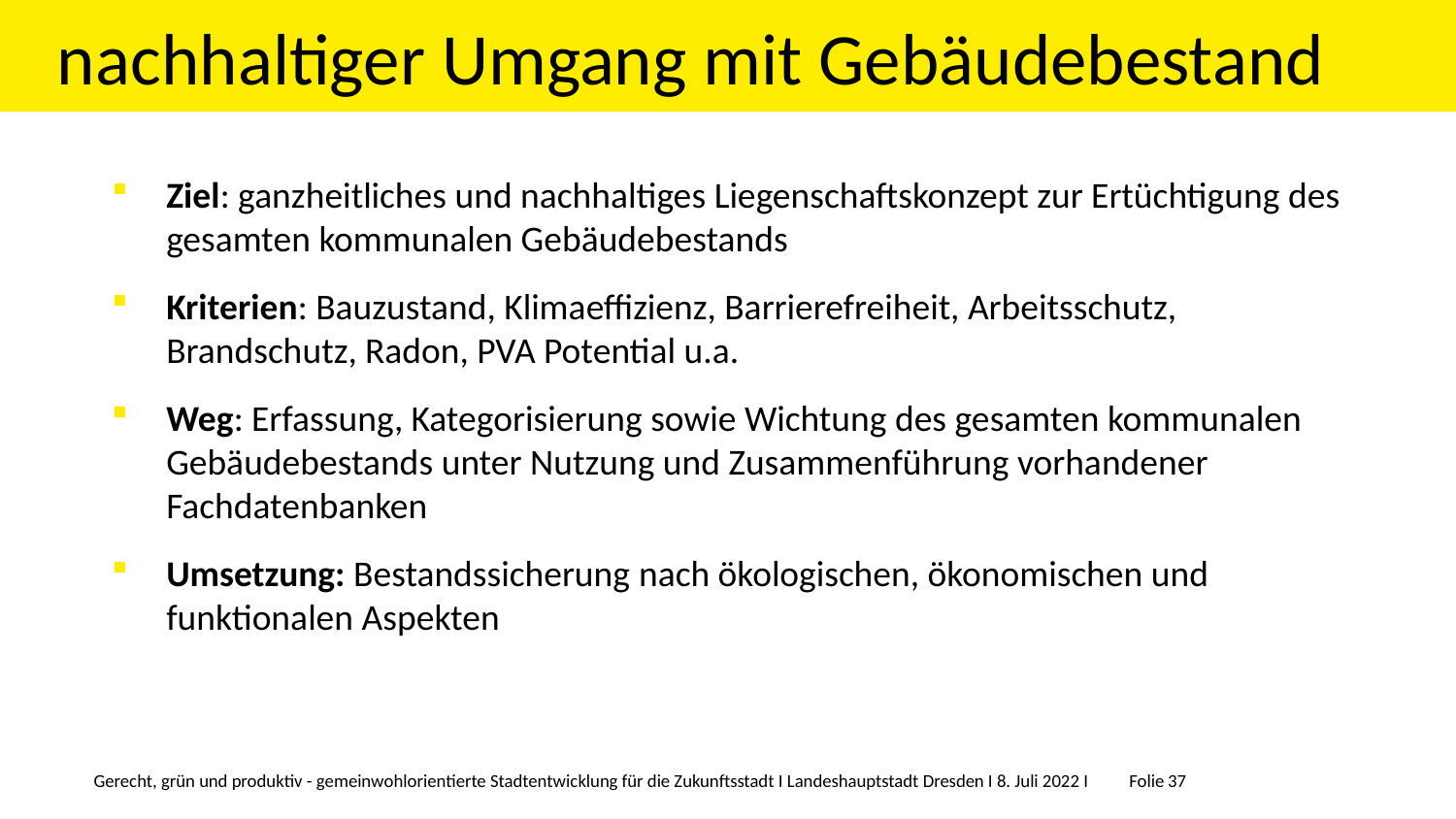

# nachhaltiger Umgang mit Gebäudebestand
Ziel: ganzheitliches und nachhaltiges Liegenschaftskonzept zur Ertüchtigung des gesamten kommunalen Gebäudebestands
Kriterien: Bauzustand, Klimaeffizienz, Barrierefreiheit, Arbeitsschutz, Brandschutz, Radon, PVA Potential u.a.
Weg: Erfassung, Kategorisierung sowie Wichtung des gesamten kommunalen Gebäudebestands unter Nutzung und Zusammenführung vorhandener Fachdatenbanken
Umsetzung: Bestandssicherung nach ökologischen, ökonomischen und funktionalen Aspekten